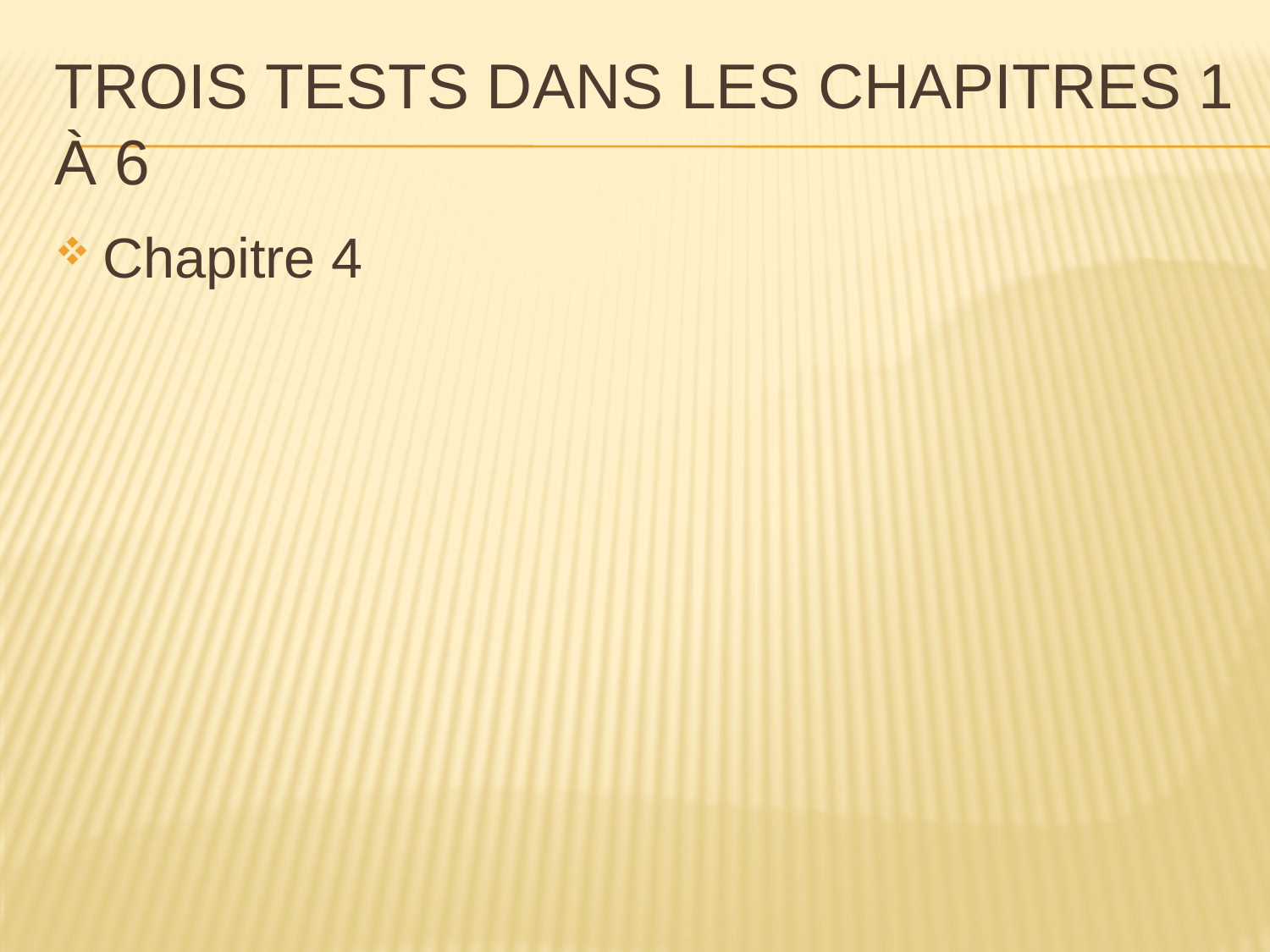

# Trois tests dans les chapitres 1 à 6
Chapitre 4